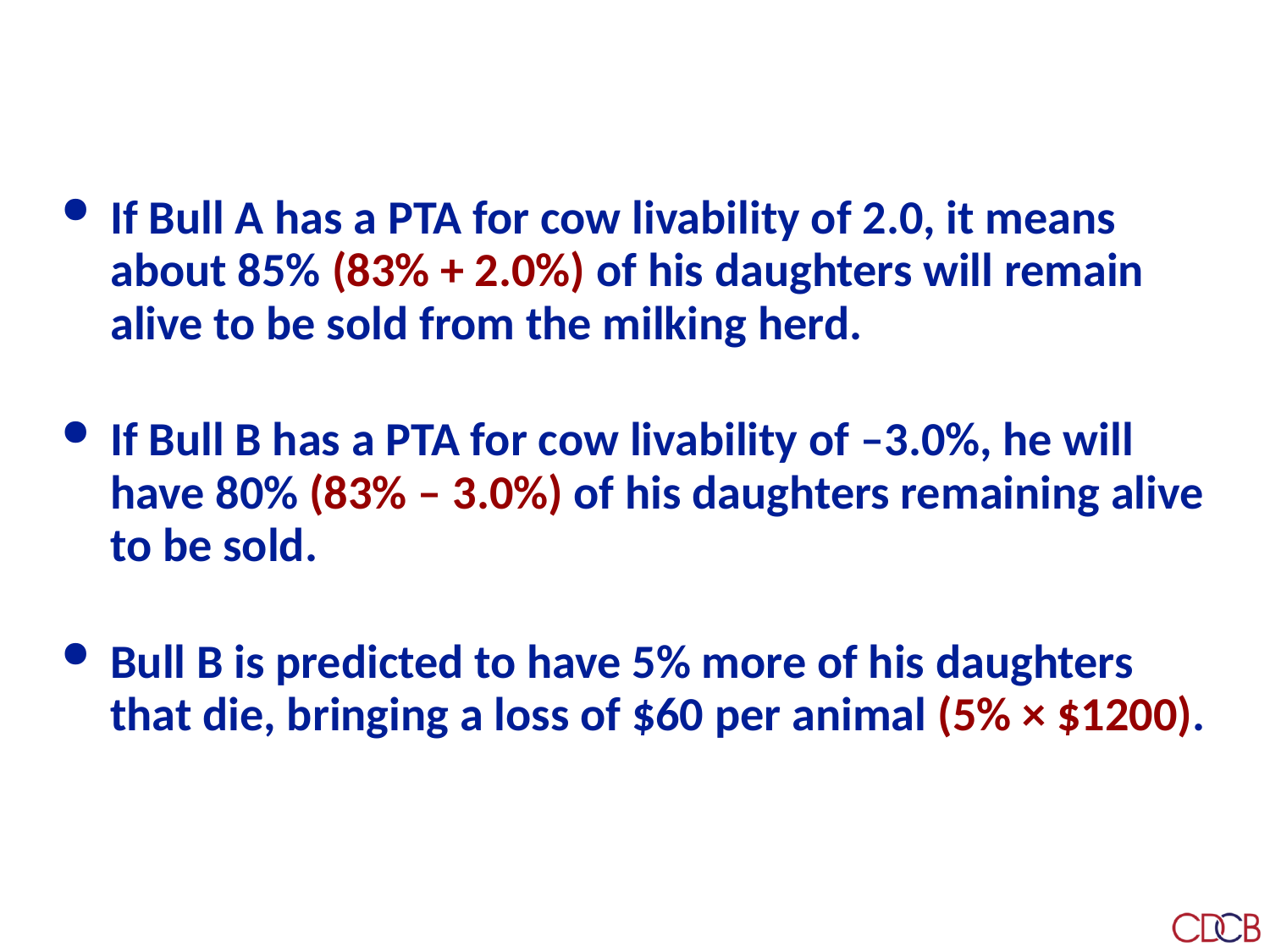

# Interpreting PTA for cow livability
If Bull A has a PTA for cow livability of 2.0, it means about 85% (83% + 2.0%) of his daughters will remain alive to be sold from the milking herd.
If Bull B has a PTA for cow livability of –3.0%, he will have 80% (83% – 3.0%) of his daughters remaining alive to be sold.
Bull B is predicted to have 5% more of his daughters that die, bringing a loss of $60 per animal (5% × $1200).